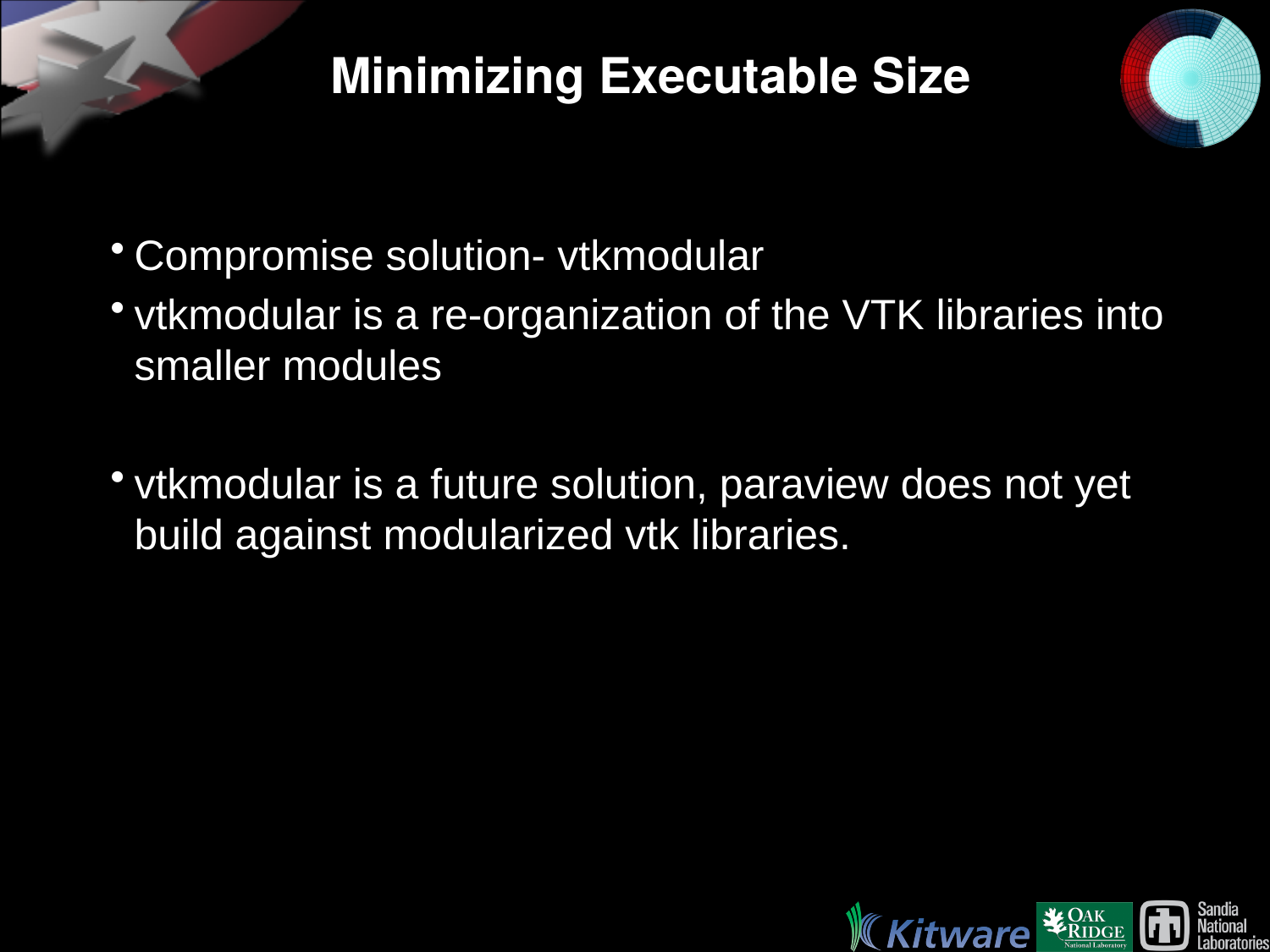

# Minimizing Executable Size
Compromise solution- vtkmodular
vtkmodular is a re-organization of the VTK libraries into smaller modules

vtkmodular is a future solution, paraview does not yet build against modularized vtk libraries.